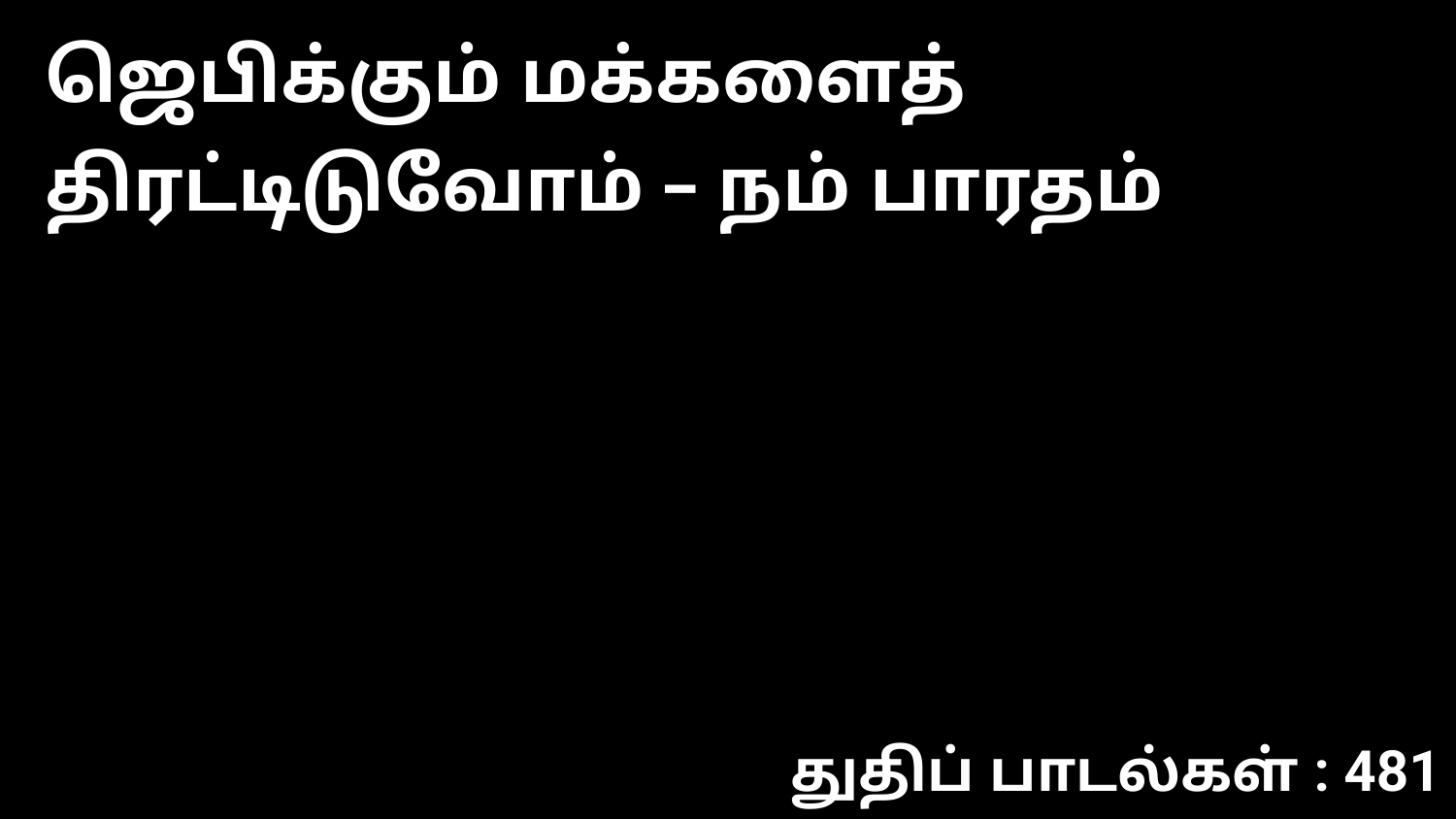

ஜெபிக்கும் மக்களைத் திரட்டிடுவோம் – நம் பாரதம்
துதிப் பாடல்கள் : 481